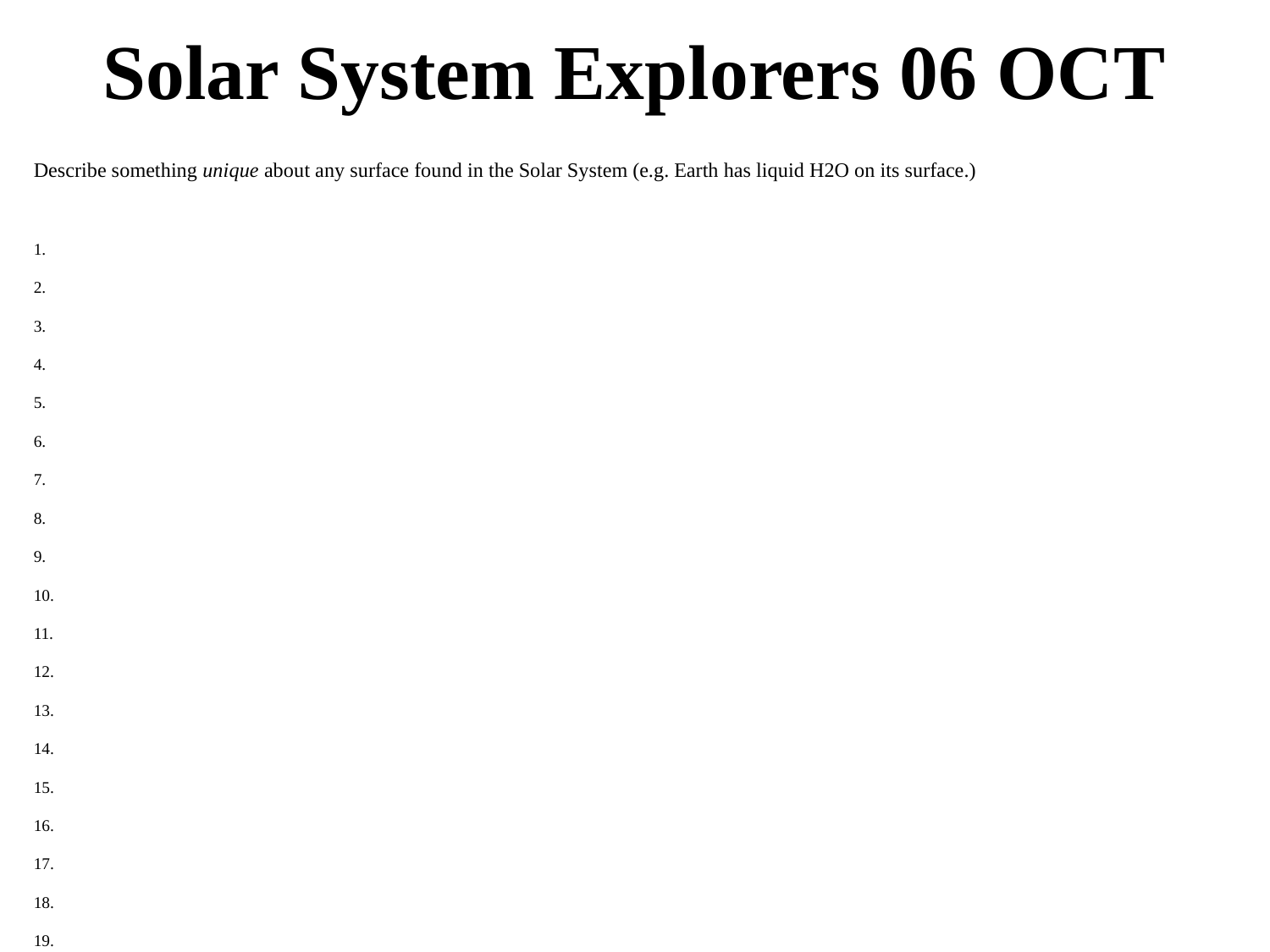

# Solar System Explorers 06 OCT
Describe something unique about any surface found in the Solar System (e.g. Earth has liquid H2O on its surface.)

1.
2.
3.
4.
5.
6.
7.
8.
9.
10.
11.
12.
13.
14.
15.
16.
17.
18.
19.
20.